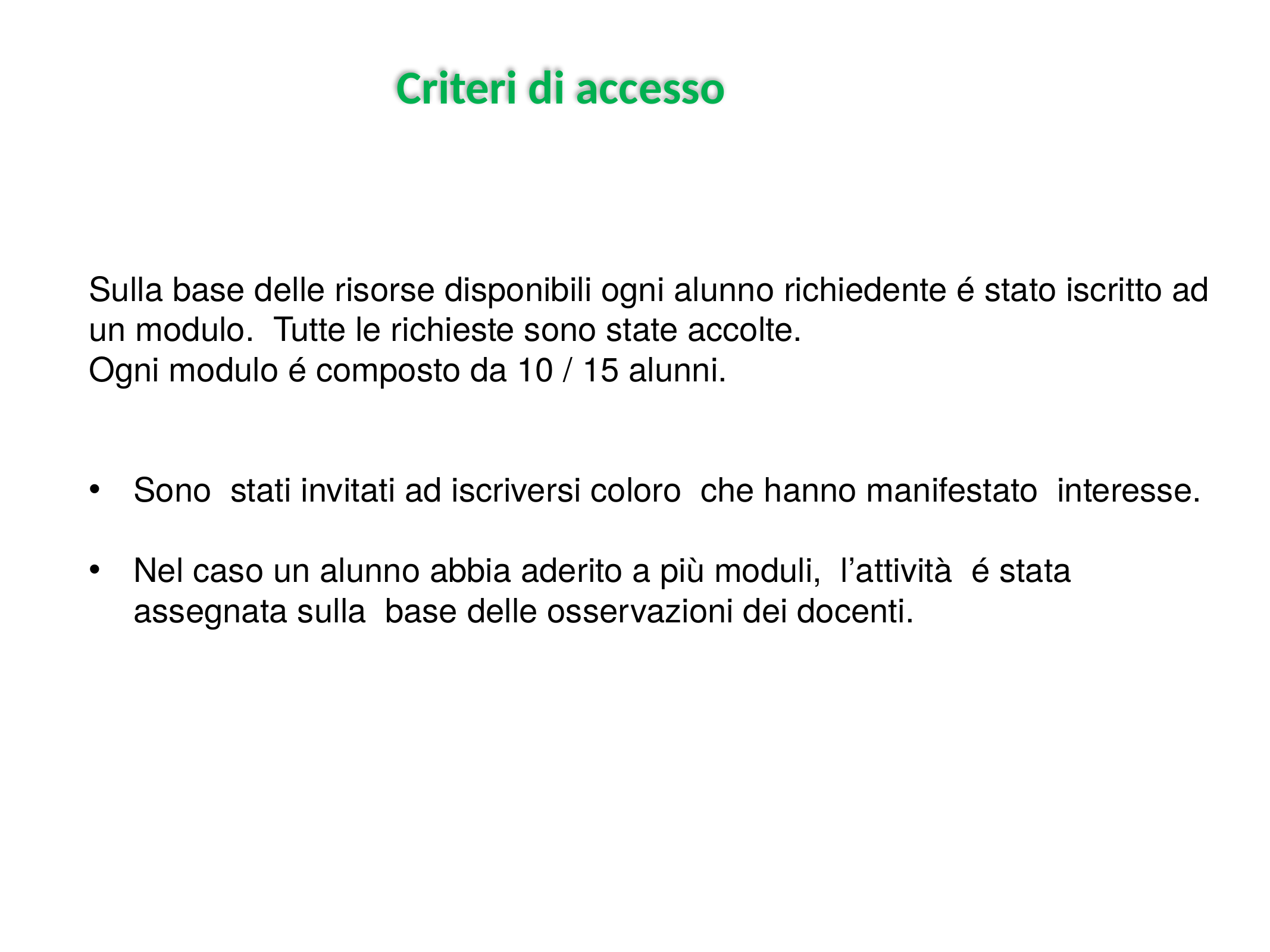

Criteri di accesso
Sulla base delle risorse disponibili ogni alunno richiedente é stato iscritto ad un modulo.  Tutte le richieste sono state accolte.
Ogni modulo é composto da 10 / 15 alunni.

Sono  stati invitati ad iscriversi coloro  che hanno manifestato  interesse.

Nel caso un alunno abbia aderito a più moduli,  l’attività  é stata assegnata sulla  base delle osservazioni dei docenti.